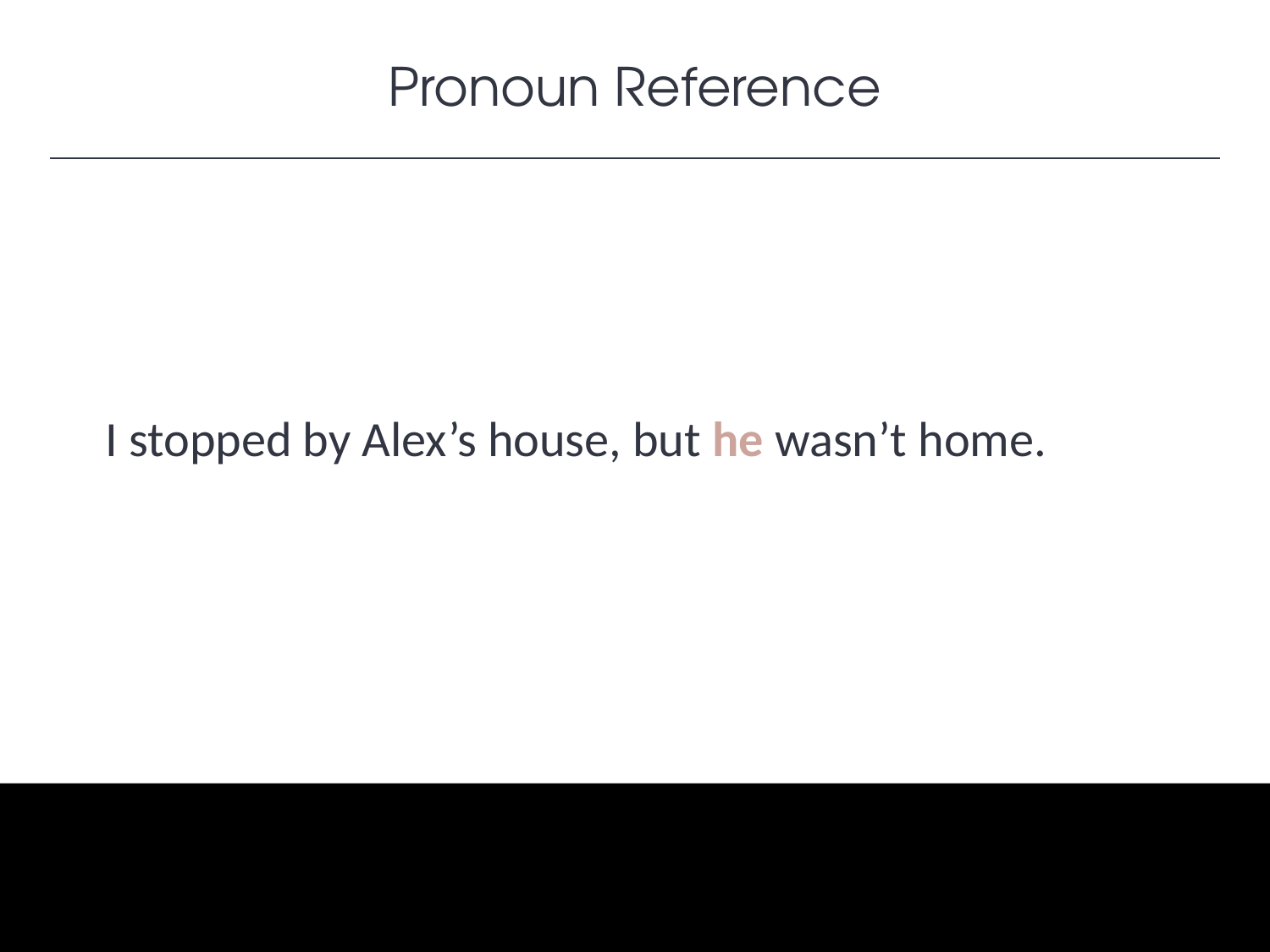

Pronoun Reference
HAWKES LEARNING
I stopped by Alex’s house, but he wasn’t home.